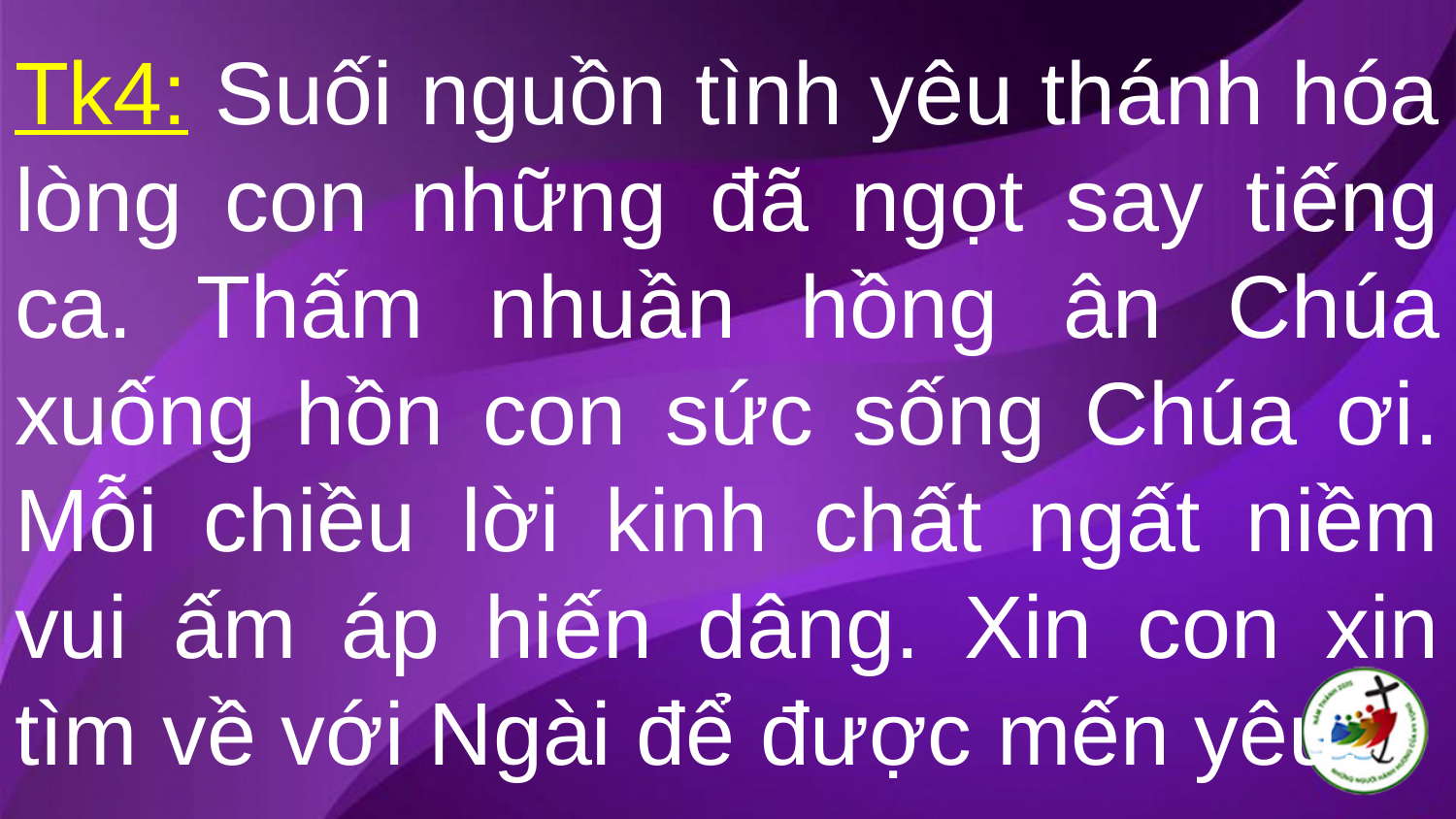

# Tk4: Suối nguồn tình yêu thánh hóa lòng con những đã ngọt say tiếng ca. Thấm nhuần hồng ân Chúa xuống hồn con sức sống Chúa ơi. Mỗi chiều lời kinh chất ngất niềm vui ấm áp hiến dâng. Xin con xin tìm về với Ngài để được mến yêu.